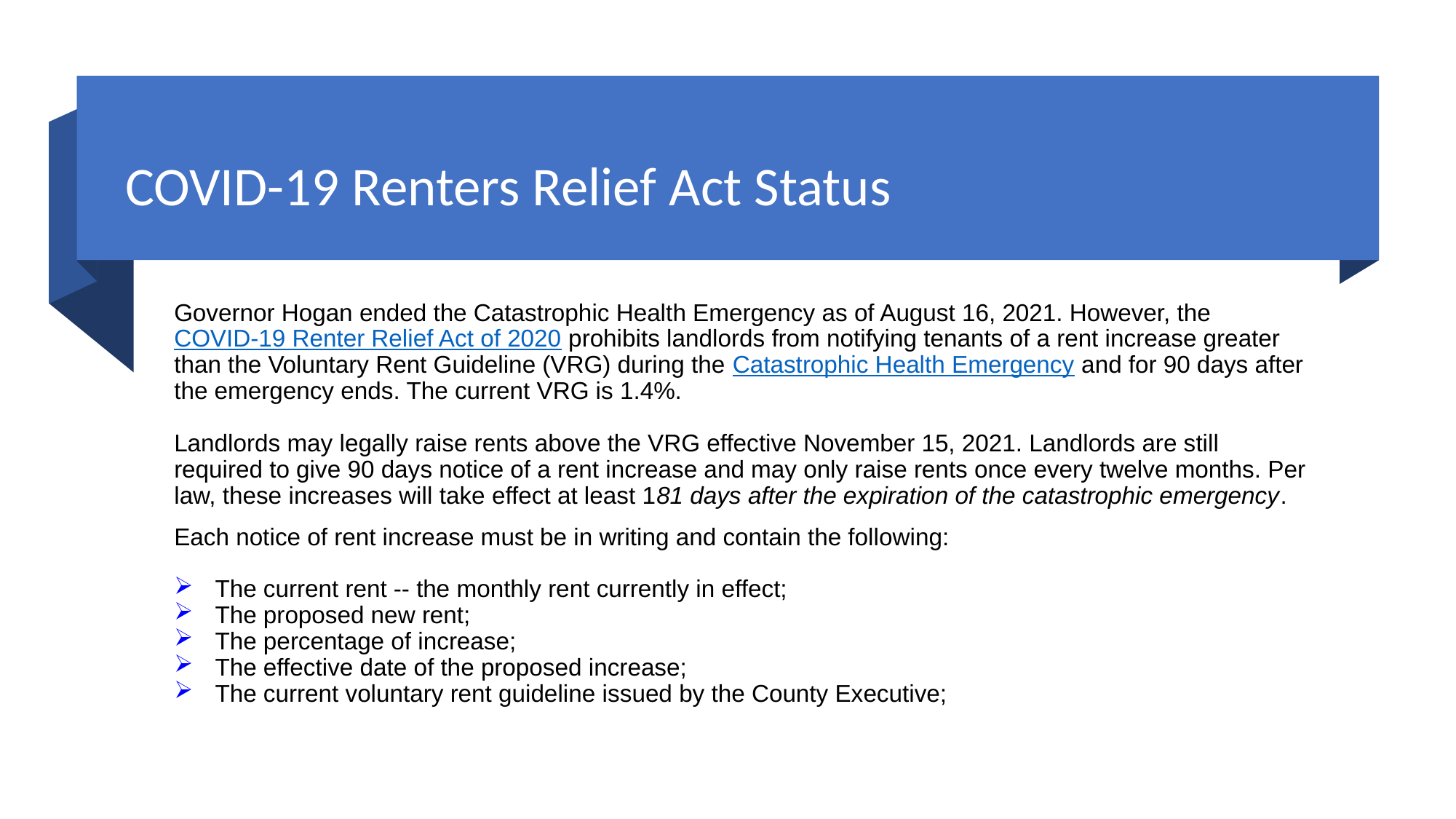

# COVID-19 Renters Relief Act Status

Governor Hogan ended the Catastrophic Health Emergency as of August 16, 2021. However, the COVID-19 Renter Relief Act of 2020 prohibits landlords from notifying tenants of a rent increase greater than the Voluntary Rent Guideline (VRG) during the Catastrophic Health Emergency and for 90 days after the emergency ends. The current VRG is 1.4%.
Landlords may legally raise rents above the VRG effective November 15, 2021. Landlords are still required to give 90 days notice of a rent increase and may only raise rents once every twelve months. Per law, these increases will take effect at least 181 days after the expiration of the catastrophic emergency.
Each notice of rent increase must be in writing and contain the following:

The current rent -- the monthly rent currently in effect;
The proposed new rent;
The percentage of increase;
The effective date of the proposed increase;
The current voluntary rent guideline issued by the County Executive;